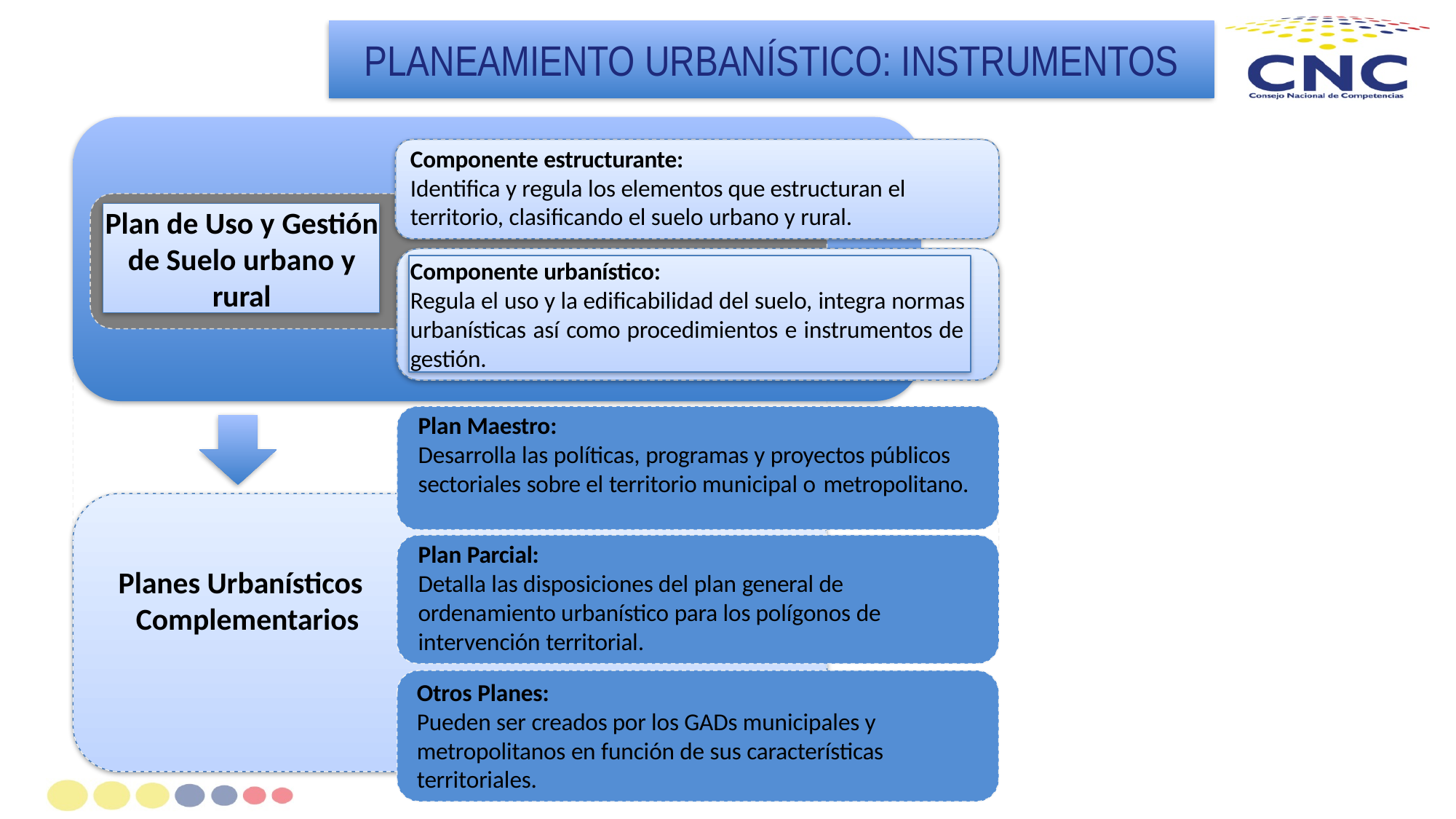

# PLANEAMIENTO URBANÍSTICO: INSTRUMENTOS

Componente estructurante:
Identifica y regula los elementos que estructuran el  territorio, clasificando el suelo urbano y rural.

Componente estructurante:
Identifica y regula los elementos que estructuran el  territorio, clasificando el suelo urbano y rural.

Plan de Uso y Gestión  de Suelo urbano y  rural

Componente urbanístico:
Regula el uso y la edificabilidad del suelo, integra normas  urbanísticas así como procedimientos e instrumentos de  gestión.

Plan Maestro:
Desarrolla las políticas, programas y proyectos públicos  sectoriales sobre el territorio municipal o metropolitano.

Plan Parcial:
Detalla las disposiciones del plan general de  ordenamiento urbanístico para los polígonos de  intervención territorial.
Planes Urbanísticos  Complementarios

Otros Planes:
Pueden ser creados por los GADs municipales y  metropolitanos en función de sus características  territoriales.